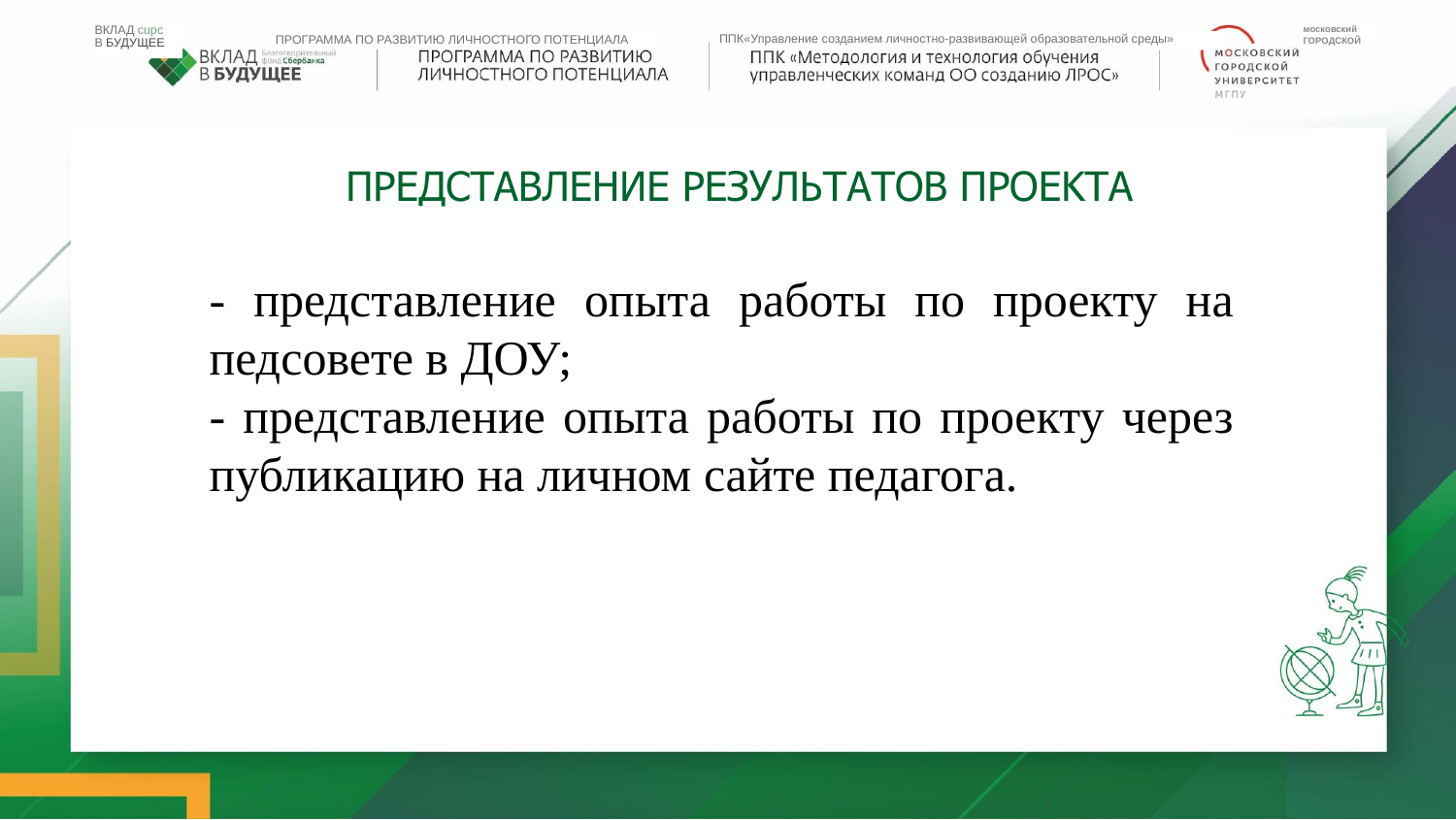

ВКЛАД cupc
В БУДУЩЕЕ
московский
ГОРОДСКОЙ
ППК«Управление созданием личностно-развивающей образовательной среды»
ПРОГРАММА ПО РАЗВИТИЮ ЛИЧНОСТНОГО ПОТЕНЦИАЛА
ПРЕДСТАВЛЕНИЕ РЕЗУЛЬТАТОВ ПРОЕКТА
- представление опыта работы по проекту на педсовете в ДОУ;
- представление опыта работы по проекту через публикацию на личном сайте педагога.